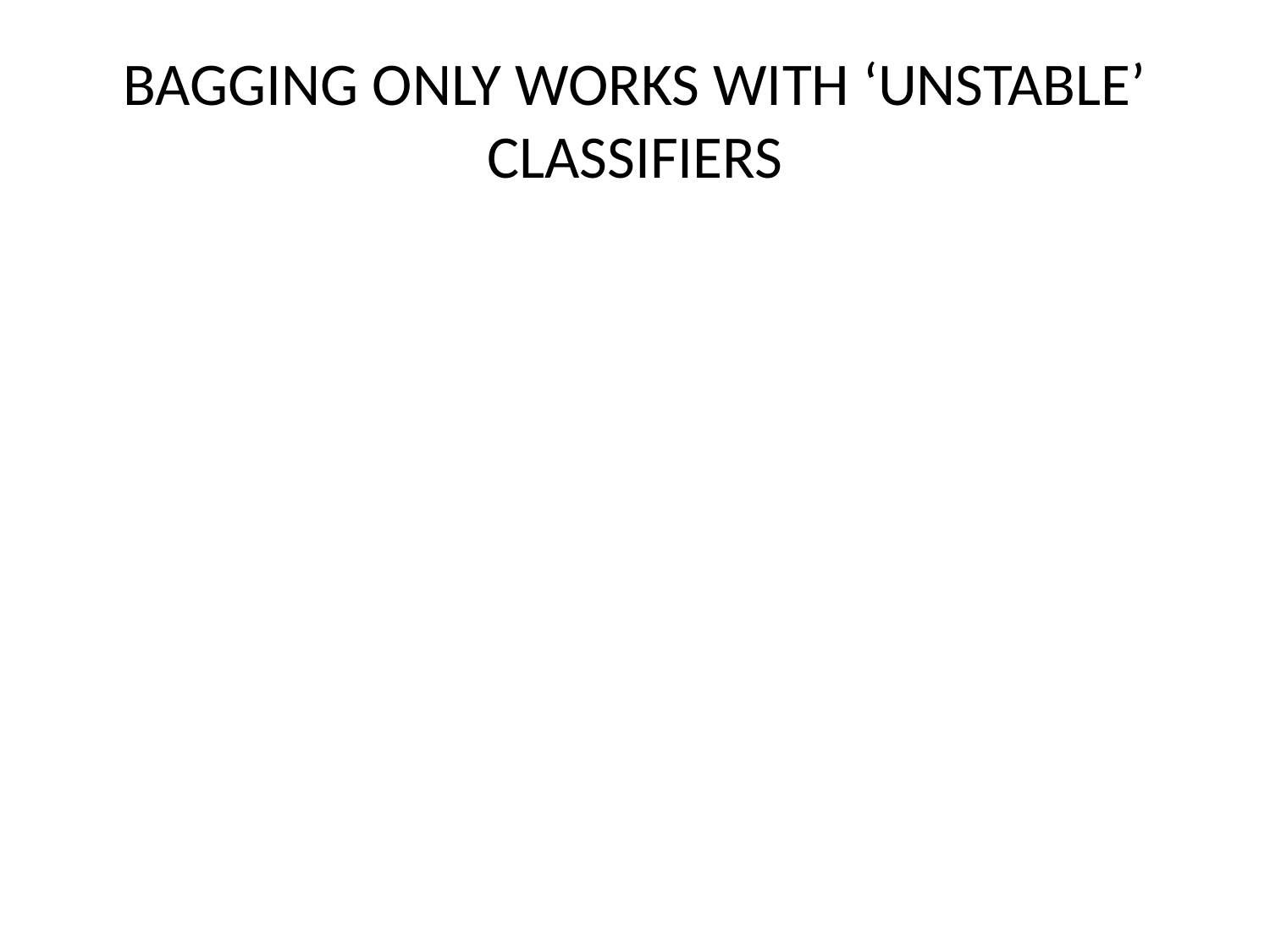

# BAGGING ONLY WORKS WITH ‘UNSTABLE’ CLASSIFIERS